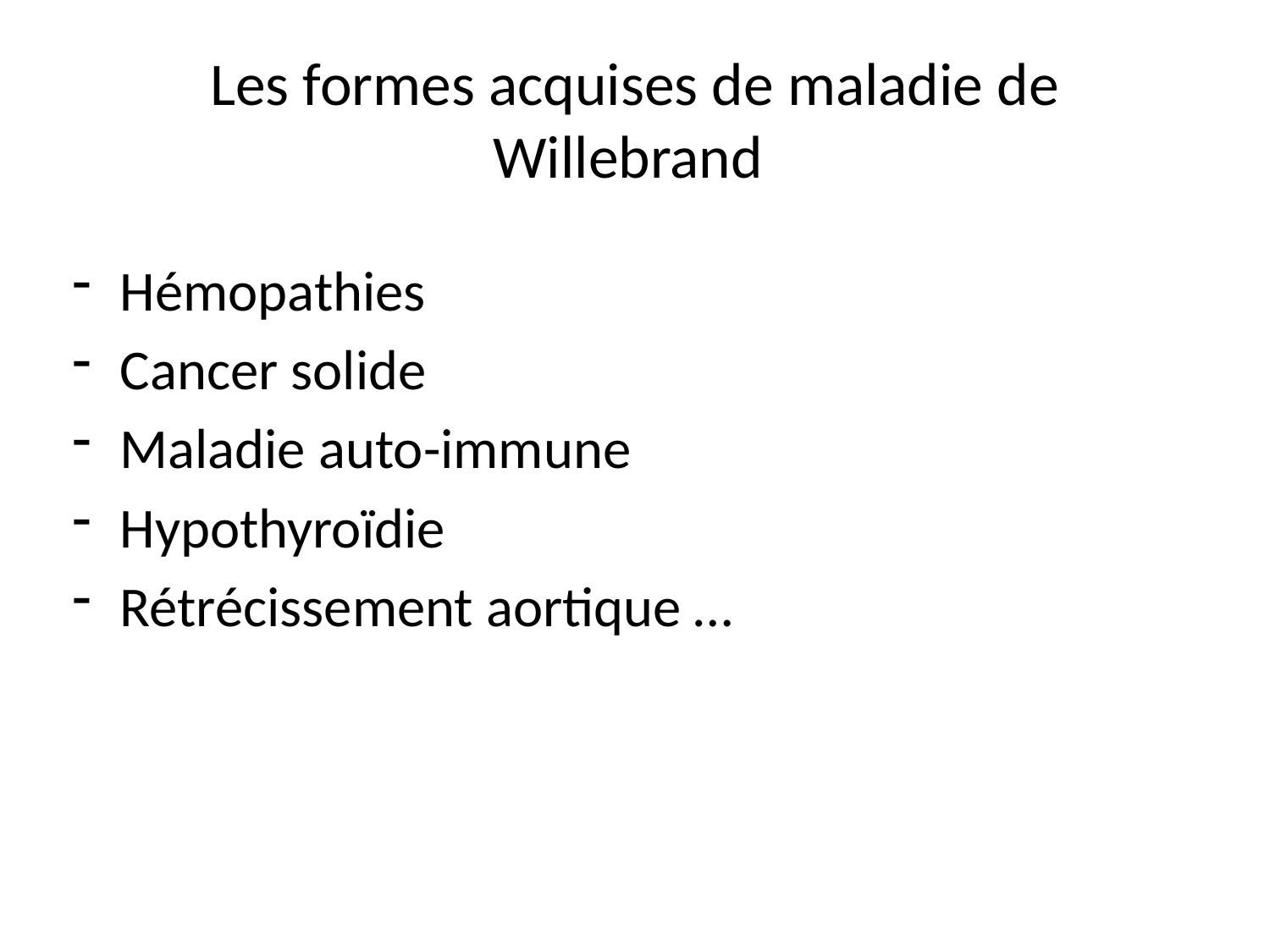

# Les formes acquises de maladie de Willebrand
Hémopathies
Cancer solide
Maladie auto-immune
Hypothyroïdie
Rétrécissement aortique …